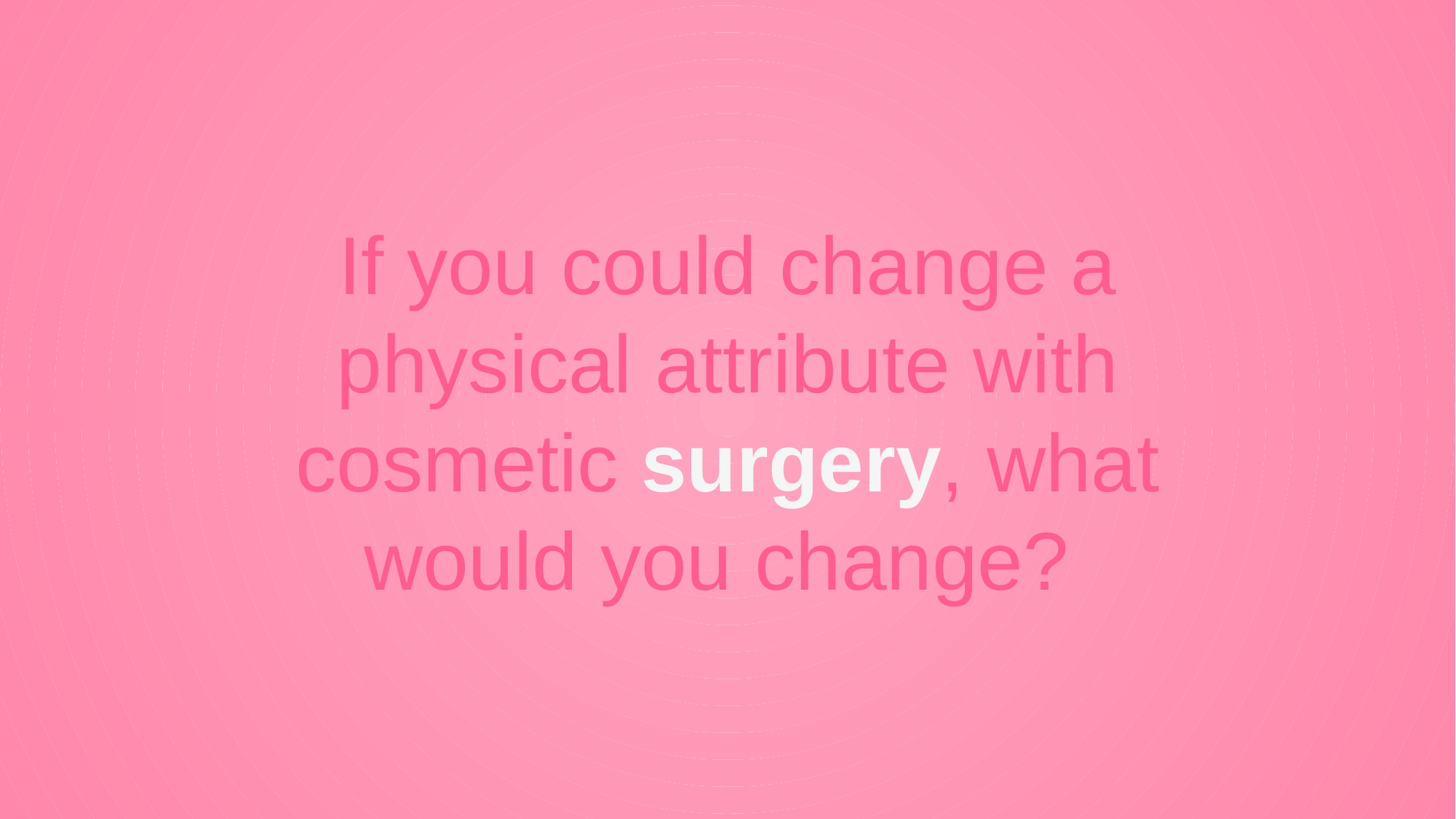

If you could change a physical attribute with cosmetic surgery, what would you change?